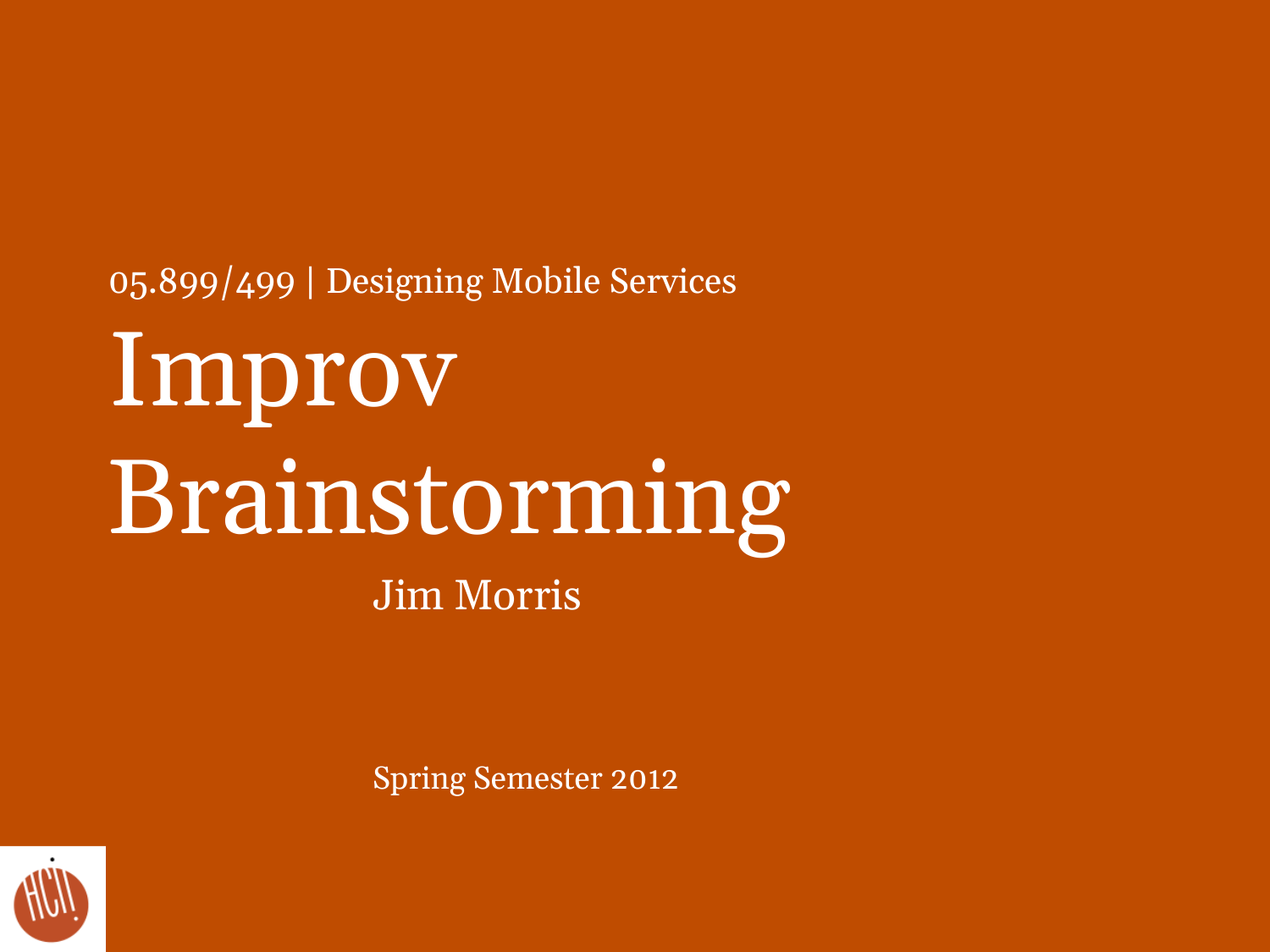

# 05.899/499 | Designing Mobile Services Improv Brainstorming

Jim Morris

Spring Semester 2012